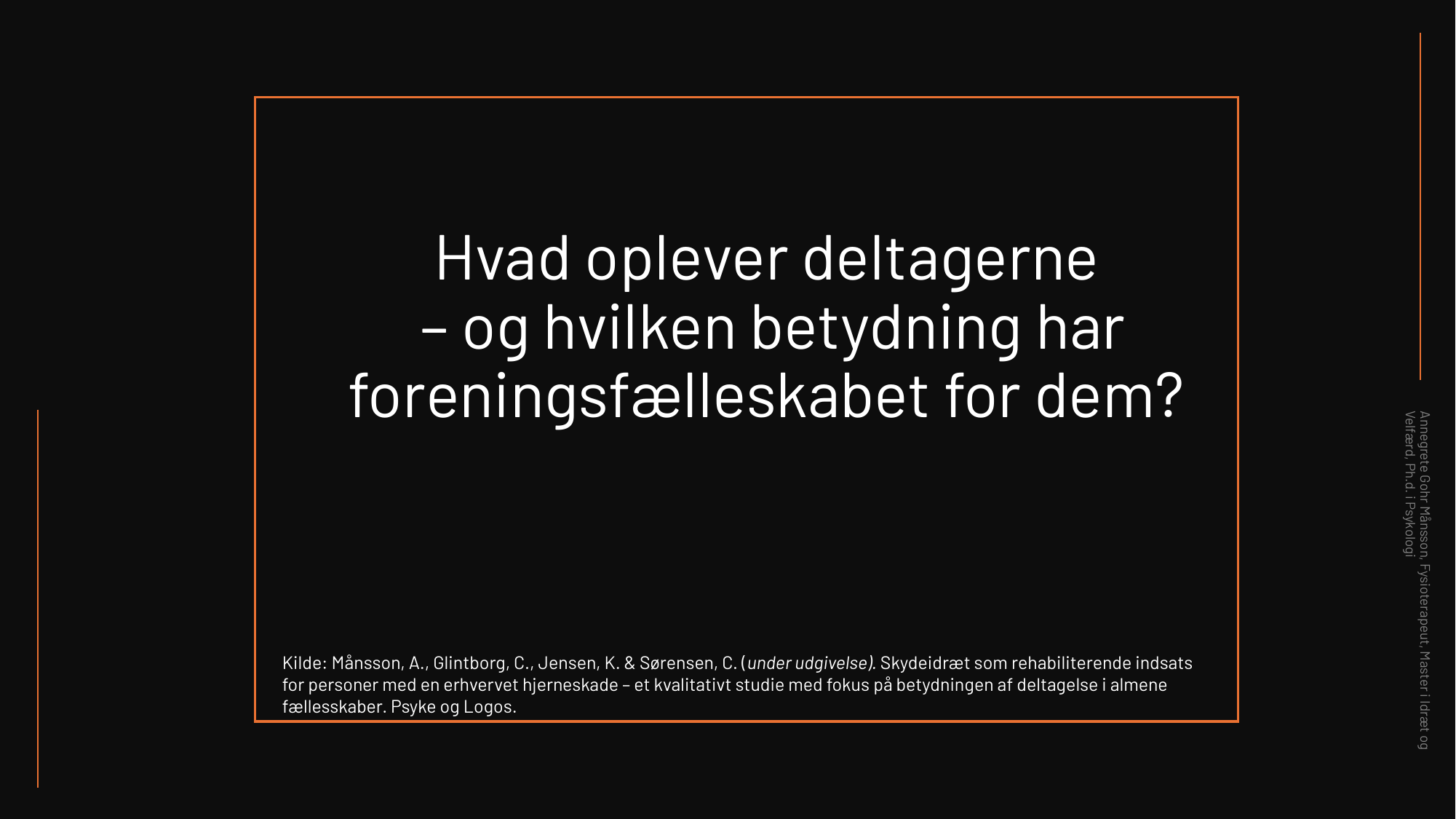

# Hvad oplever deltagerne – og hvilken betydning har foreningsfælleskabet for dem?

Annegrete Gohr Månsson, Fysioterapeut, Master i Idræt og Velfærd, Ph.d. i Psykologi
Kilde: Månsson, A., Glintborg, C., Jensen, K. & Sørensen, C. (under udgivelse). Skydeidræt som rehabiliterende indsats for personer med en erhvervet hjerneskade – et kvalitativt studie med fokus på betydningen af deltagelse i almene fællesskaber. Psyke og Logos.